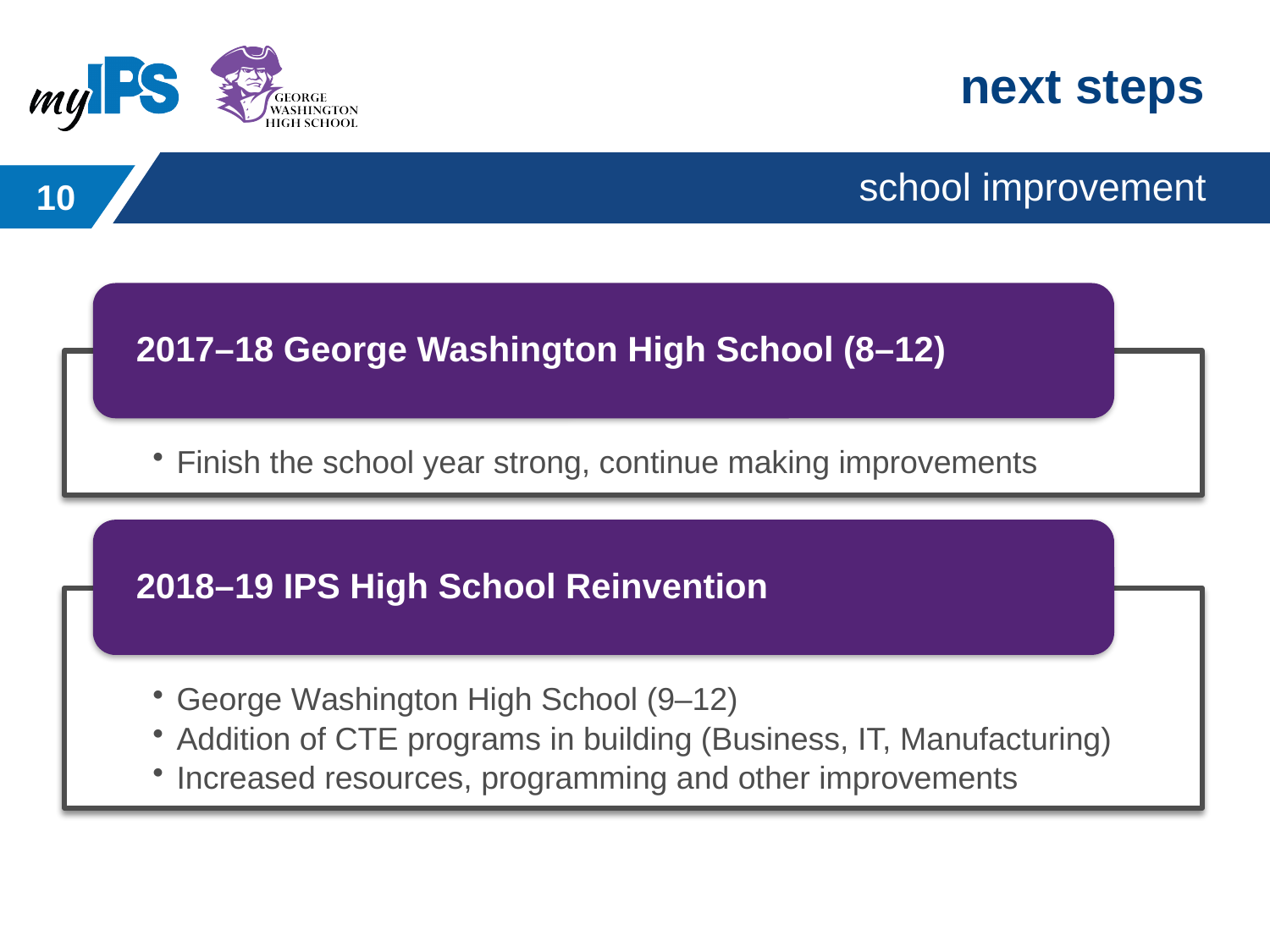

# next steps
school improvement
10
Finish the school year strong, continue making improvements
2017–18 George Washington High School (8–12)
George Washington High School (9–12)
Addition of CTE programs in building (Business, IT, Manufacturing)
Increased resources, programming and other improvements
2018–19 IPS High School Reinvention